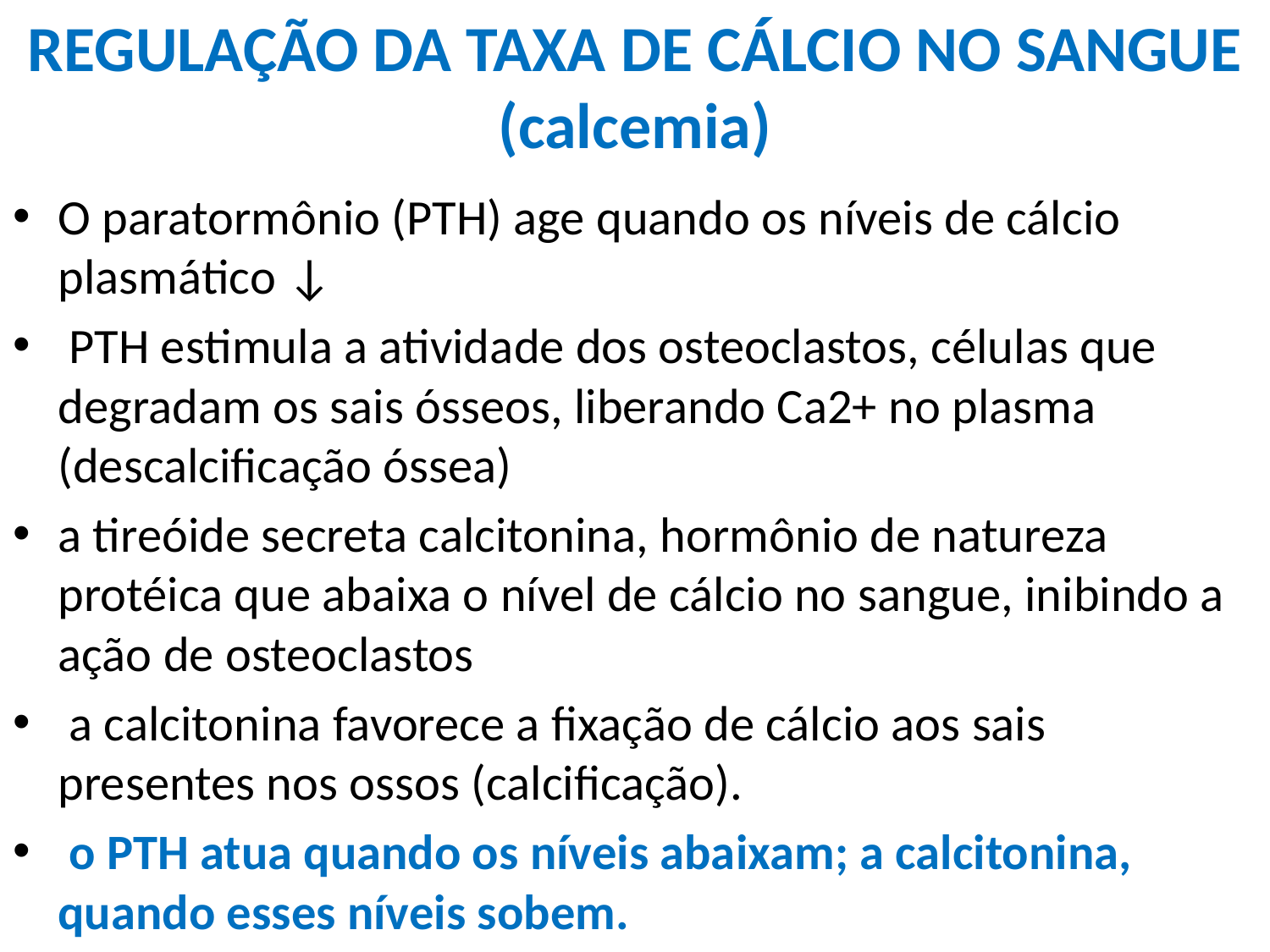

# REGULAÇÃO DA TAXA DE CÁLCIO NO SANGUE (calcemia)
O paratormônio (PTH) age quando os níveis de cálcio plasmático ↓
 PTH estimula a atividade dos osteoclastos, células que degradam os sais ósseos, liberando Ca2+ no plasma (descalcificação óssea)
a tireóide secreta calcitonina, hormônio de natureza protéica que abaixa o nível de cálcio no sangue, inibindo a ação de osteoclastos
 a calcitonina favorece a fixação de cálcio aos sais presentes nos ossos (calcificação).
 o PTH atua quando os níveis abaixam; a calcitonina, quando esses níveis sobem.